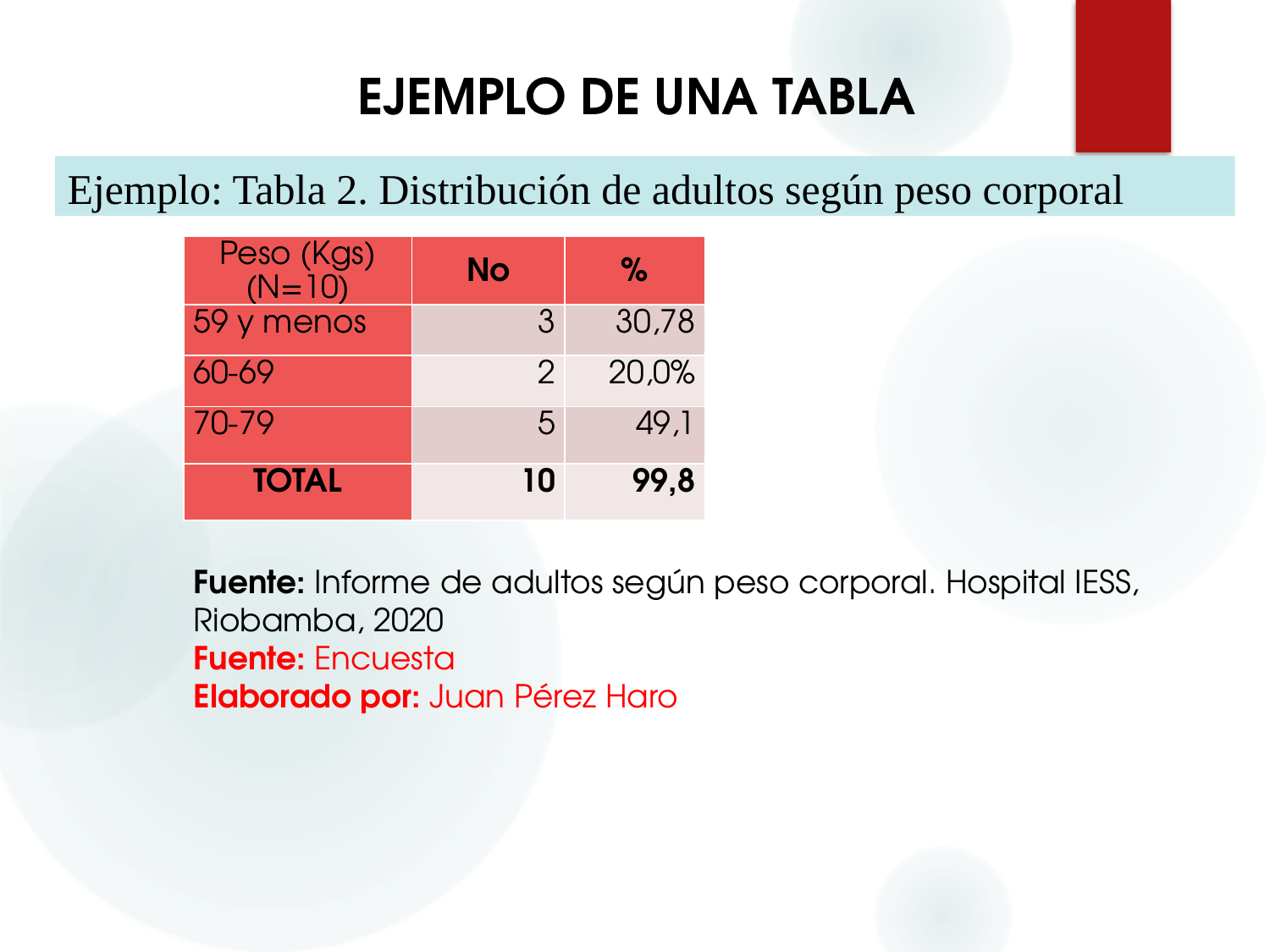

# EJEMPLO DE UNA TABLA
Ejemplo: Tabla 2. Distribución de adultos según peso corporal
| Peso (Kgs) (N=10) | No | % |
| --- | --- | --- |
| 59 y menos | 3 | 30,78 |
| 60-69 | 2 | 20,0% |
| 70-79 | 5 | 49,1 |
| TOTAL | 10 | 99,8 |
Fuente: Informe de adultos según peso corporal. Hospital IESS, Riobamba, 2020
Fuente: Encuesta
Elaborado por: Juan Pérez Haro